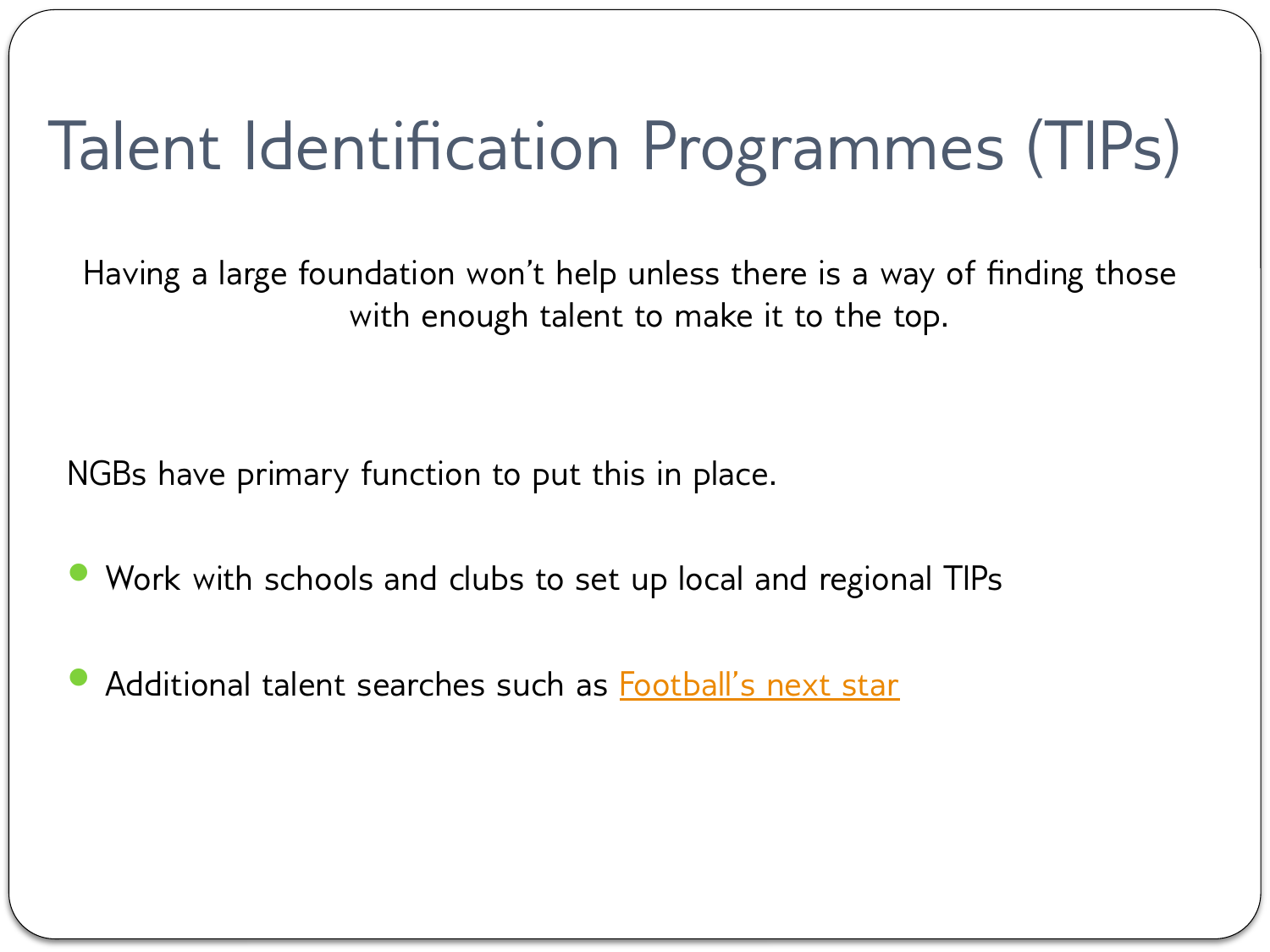

# Talent Identification Programmes (TIPs)

Having a large foundation won’t help unless there is a way of finding those with enough talent to make it to the top.

NGBs have primary function to put this in place.

Work with schools and clubs to set up local and regional TIPs

Additional talent searches such as Football’s next star